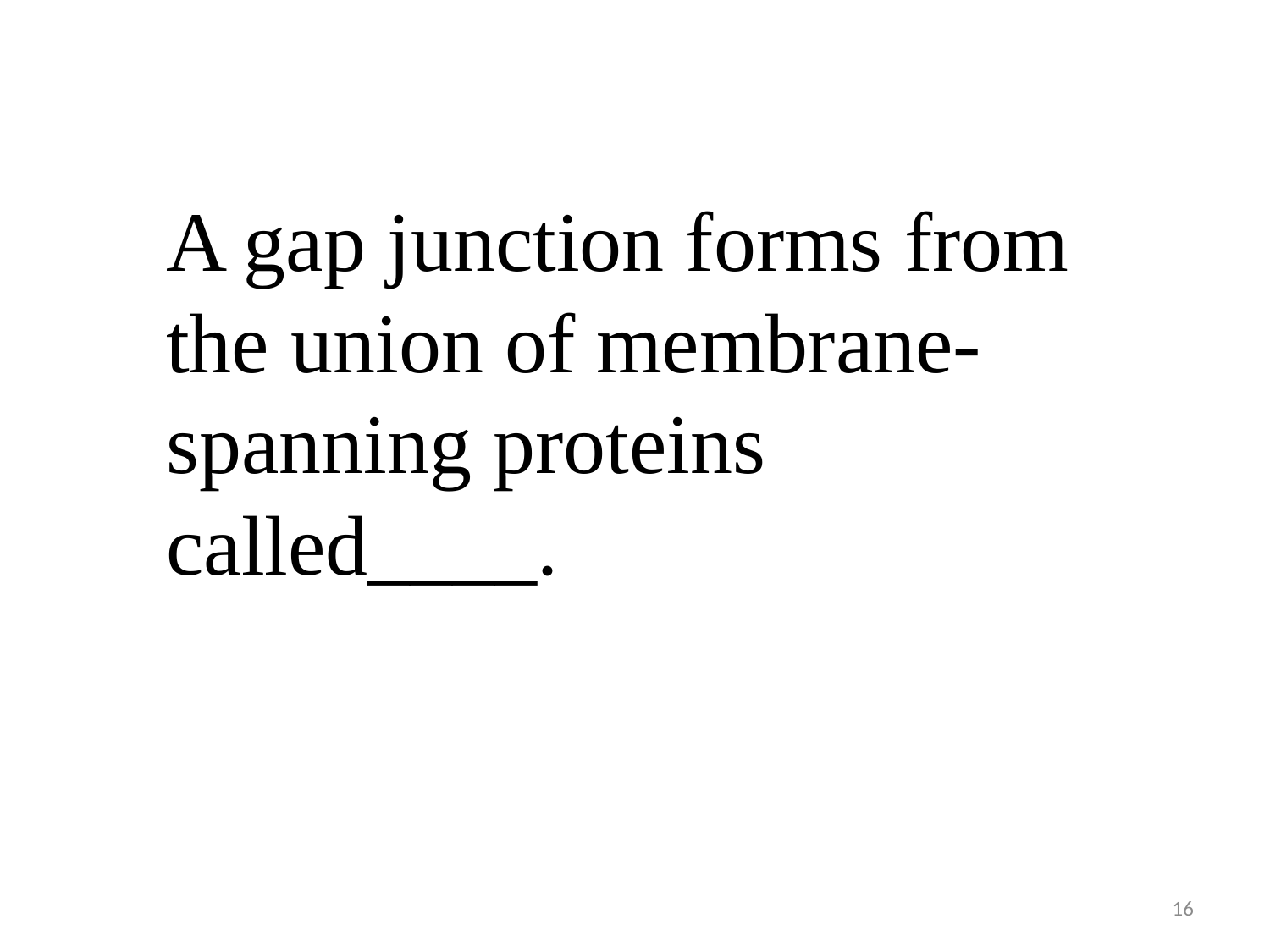

A gap junction forms from the union of membrane-spanning proteins called____.
16